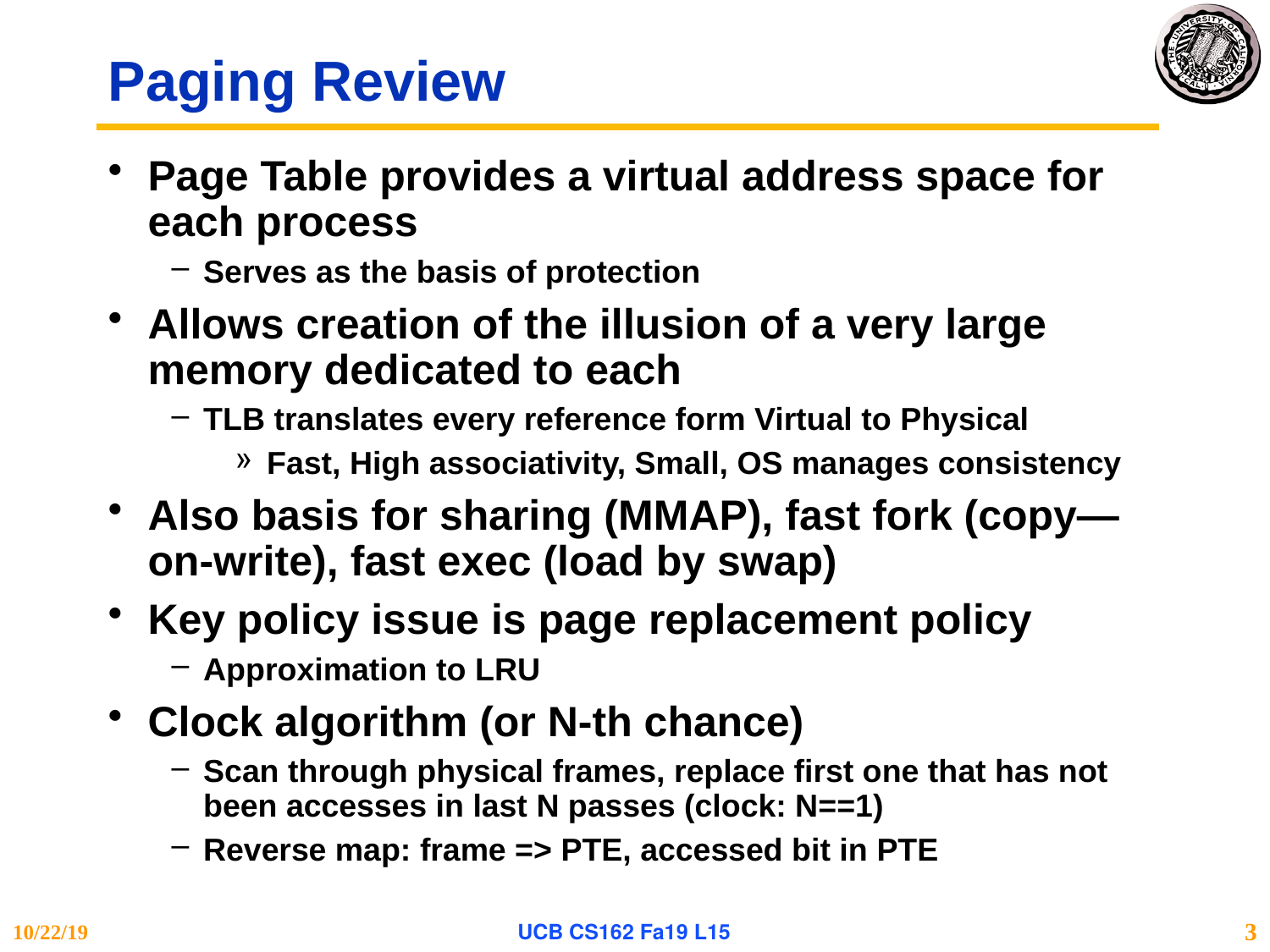

# Paging Review
Page Table provides a virtual address space for each process
Serves as the basis of protection
Allows creation of the illusion of a very large memory dedicated to each
TLB translates every reference form Virtual to Physical
Fast, High associativity, Small, OS manages consistency
Also basis for sharing (MMAP), fast fork (copy—on-write), fast exec (load by swap)
Key policy issue is page replacement policy
Approximation to LRU
Clock algorithm (or N-th chance)
Scan through physical frames, replace first one that has not been accesses in last N passes (clock: N==1)
Reverse map: frame => PTE, accessed bit in PTE

10/22/19
UCB CS162 Fa19 L15
3